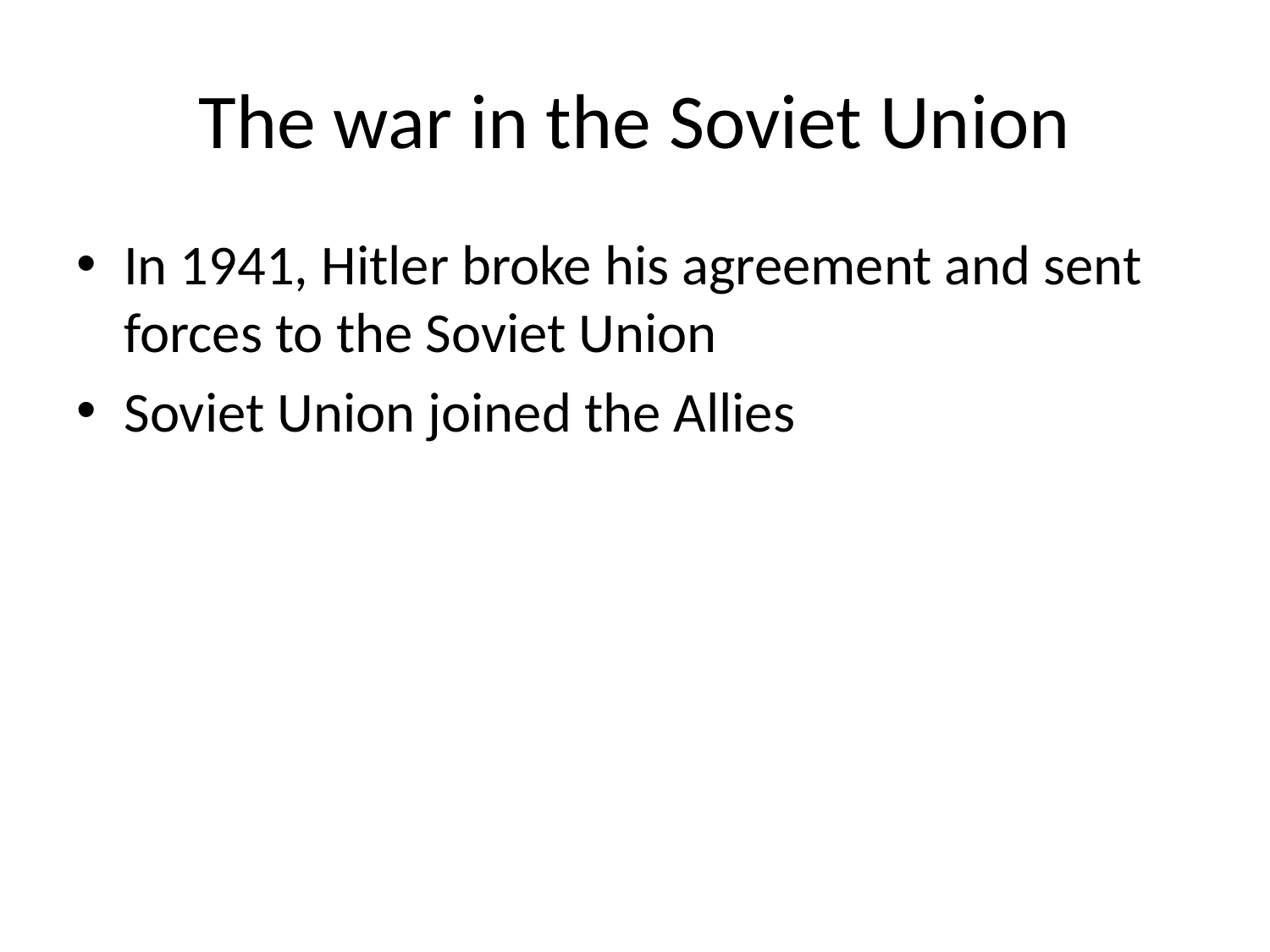

# The war in the Soviet Union
In 1941, Hitler broke his agreement and sent forces to the Soviet Union
Soviet Union joined the Allies